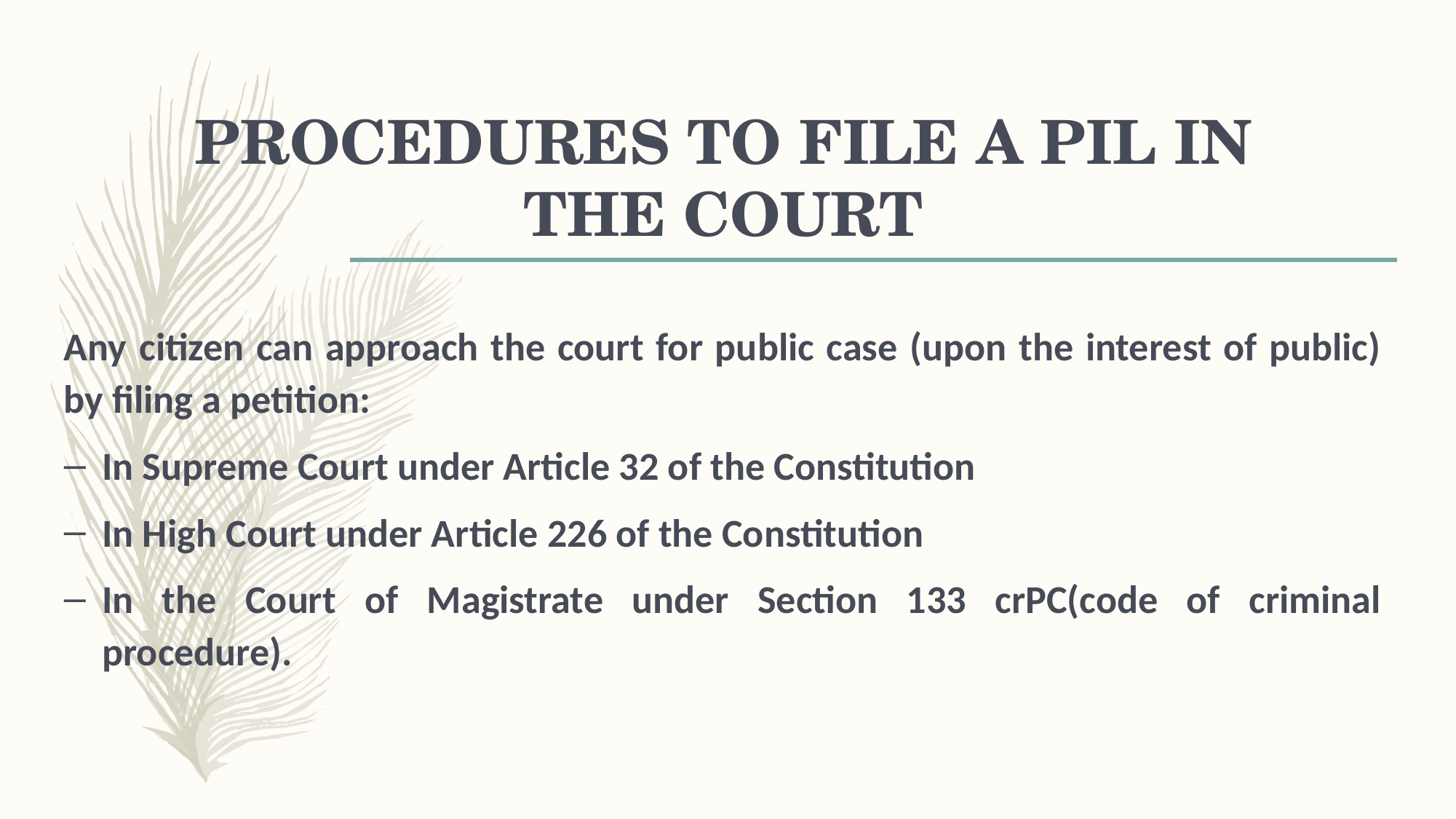

# PROCEDURES TO FILE A PIL IN THE COURT
Any citizen can approach the court for public case (upon the interest of public) by filing a petition:
In Supreme Court under Article 32 of the Constitution
In High Court under Article 226 of the Constitution
In the Court of Magistrate under Section 133 crPC(code of criminal procedure).